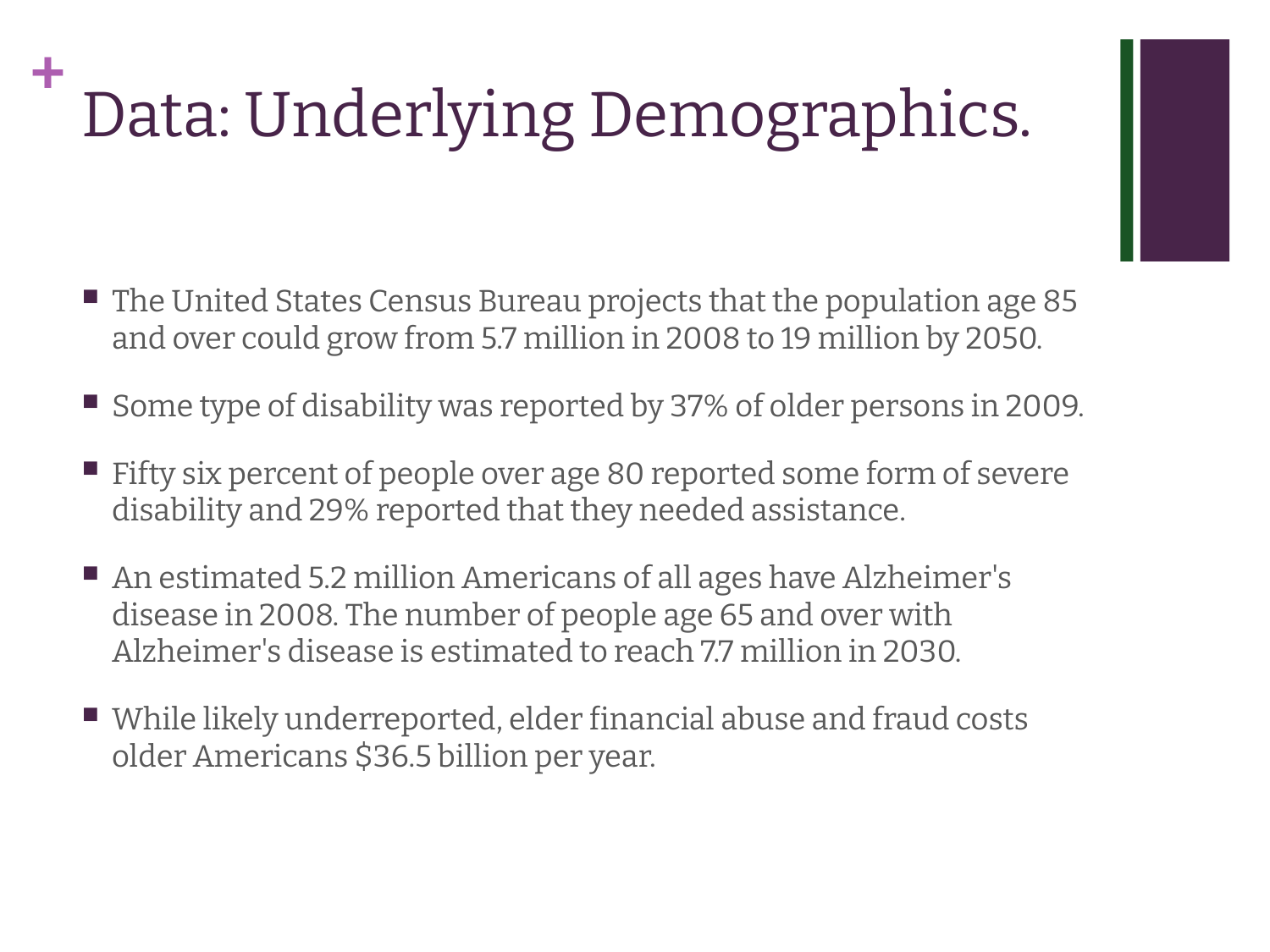

# Data: Underlying Demographics.
The United States Census Bureau projects that the population age 85 and over could grow from 5.7 million in 2008 to 19 million by 2050.
Some type of disability was reported by 37% of older persons in 2009.
Fifty six percent of people over age 80 reported some form of severe disability and 29% reported that they needed assistance.
An estimated 5.2 million Americans of all ages have Alzheimer's disease in 2008. The number of people age 65 and over with Alzheimer's disease is estimated to reach 7.7 million in 2030.
While likely underreported, elder financial abuse and fraud costs older Americans $36.5 billion per year.